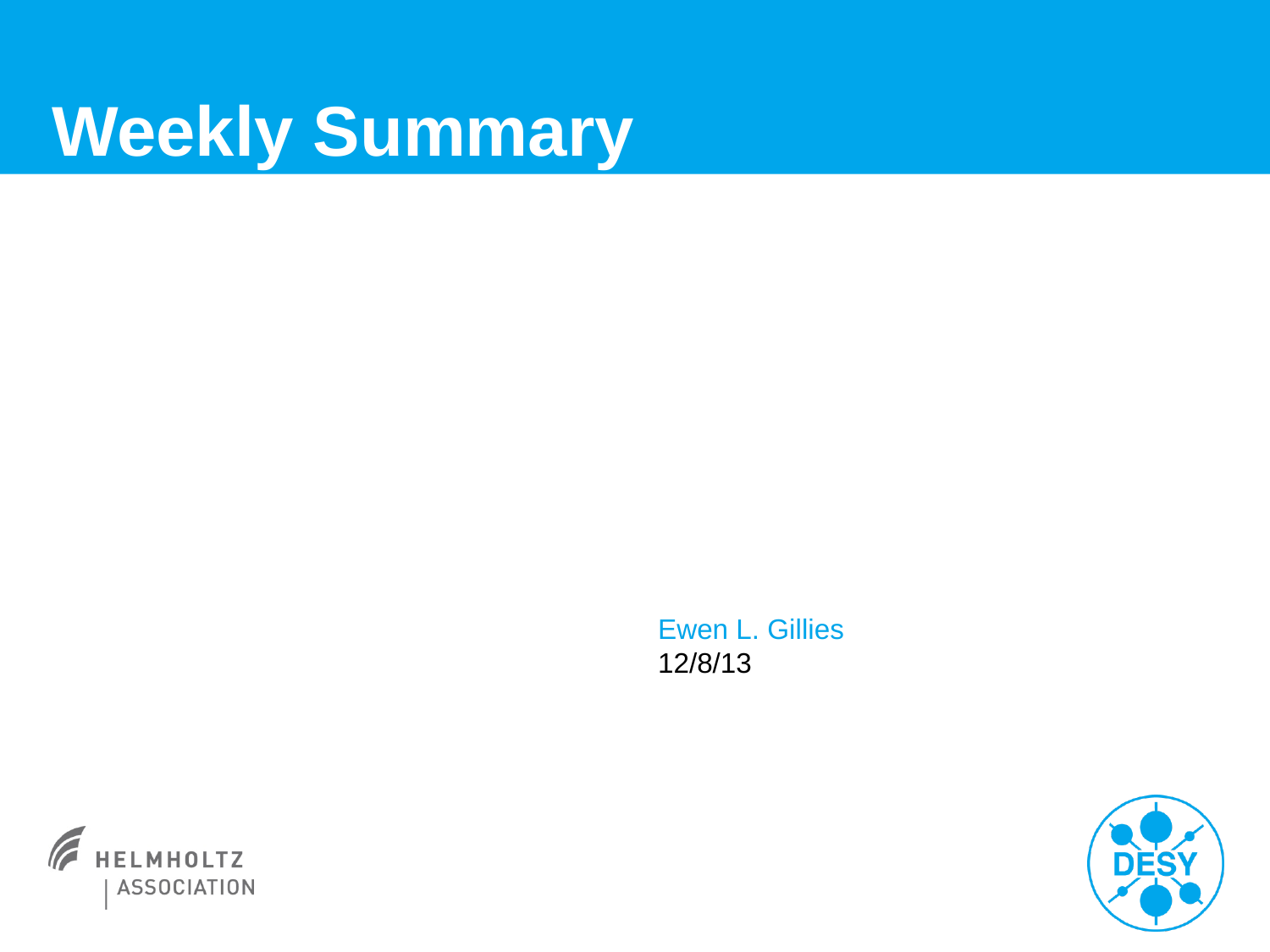

# Weekly Summary
Ewen L. Gillies
12/8/13